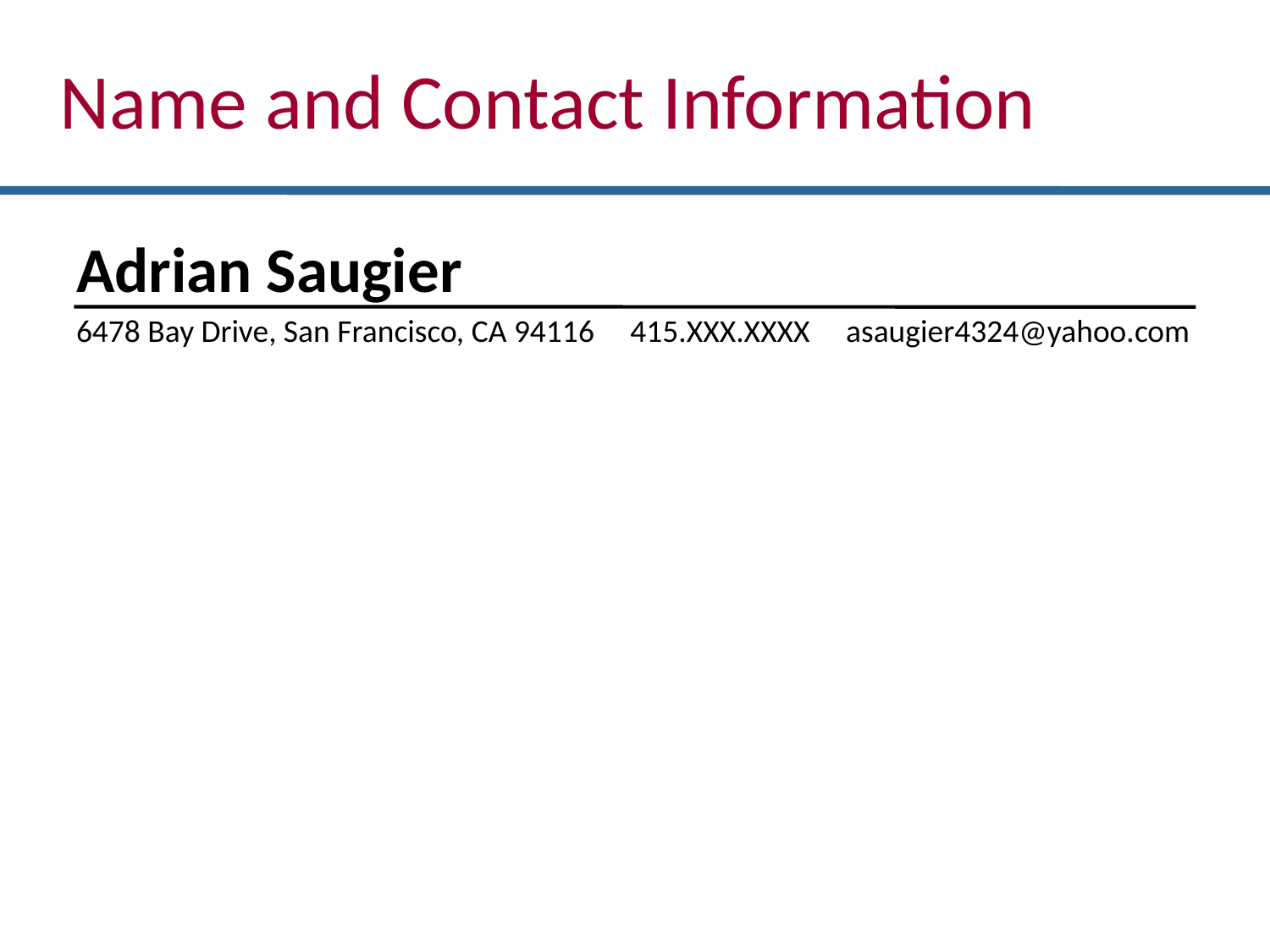

Name and Contact Information
Adrian Saugier
6478 Bay Drive, San Francisco, CA 94116     415.XXX.XXXX     asaugier4324@yahoo.com